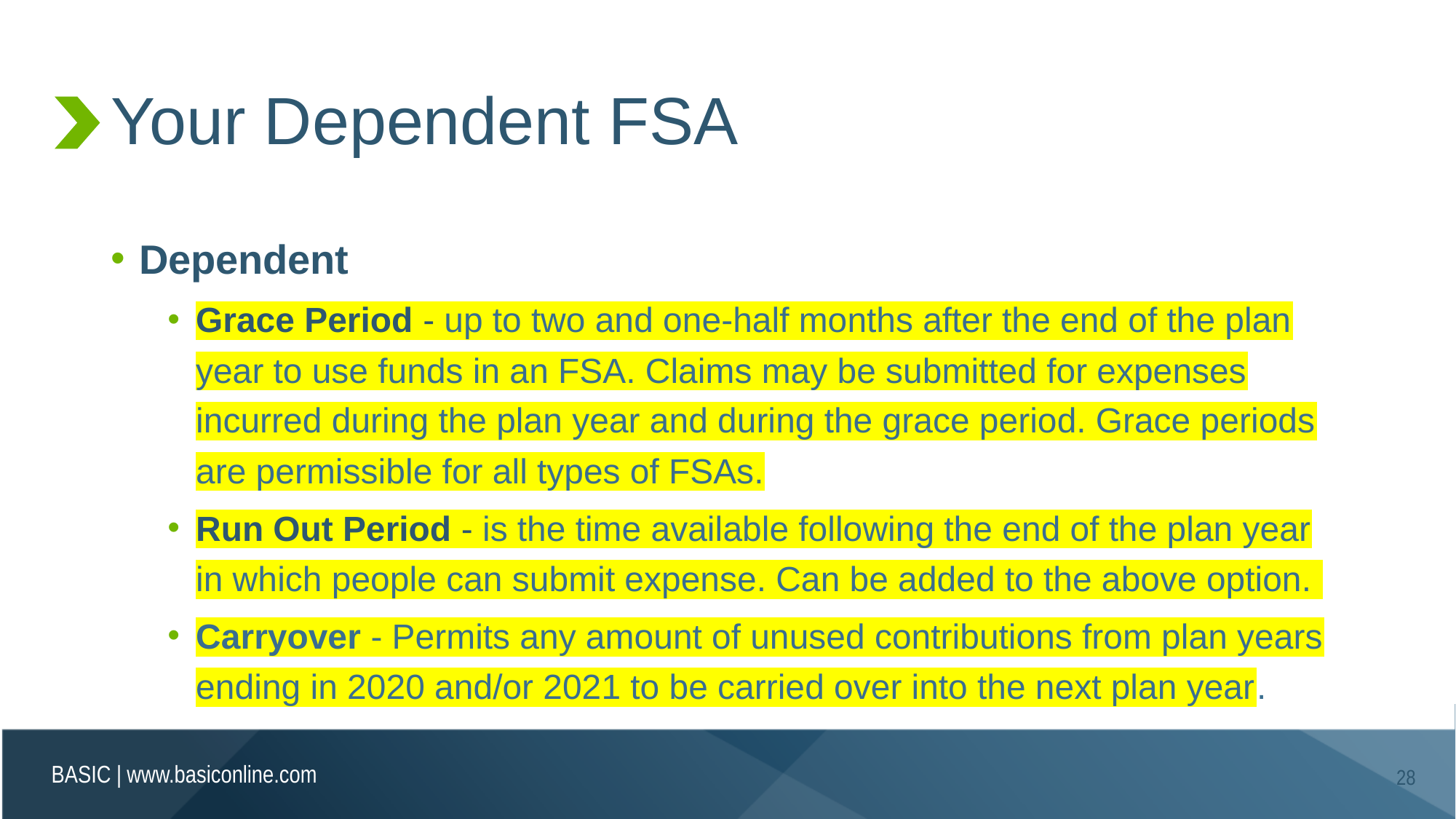

# Your Dependent FSA
Dependent
Grace Period - up to two and one-half months after the end of the plan year to use funds in an FSA. Claims may be submitted for expenses incurred during the plan year and during the grace period. Grace periods are permissible for all types of FSAs.
Run Out Period - is the time available following the end of the plan year in which people can submit expense. Can be added to the above option.
Carryover - Permits any amount of unused contributions from plan years ending in 2020 and/or 2021 to be carried over into the next plan year.